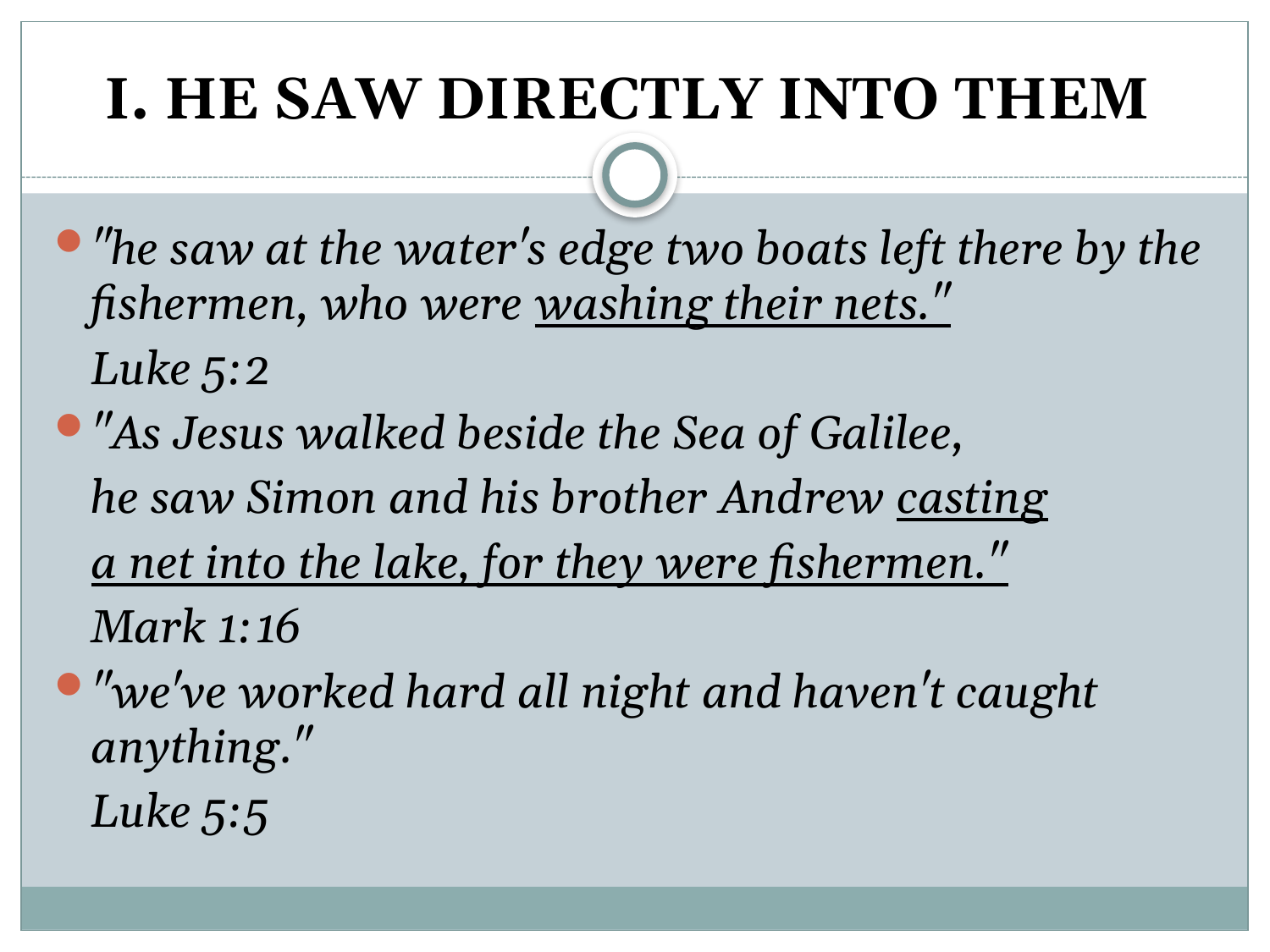

# I. HE SAW DIRECTLY INTO THEM
"he saw at the water's edge two boats left there by the fishermen, who were washing their nets."
								Luke 5:2
"As Jesus walked beside the Sea of Galilee,
	he saw Simon and his brother Andrew casting
	a net into the lake, for they were fishermen."
								Mark 1:16
"we've worked hard all night and haven't caught anything."
								Luke 5:5